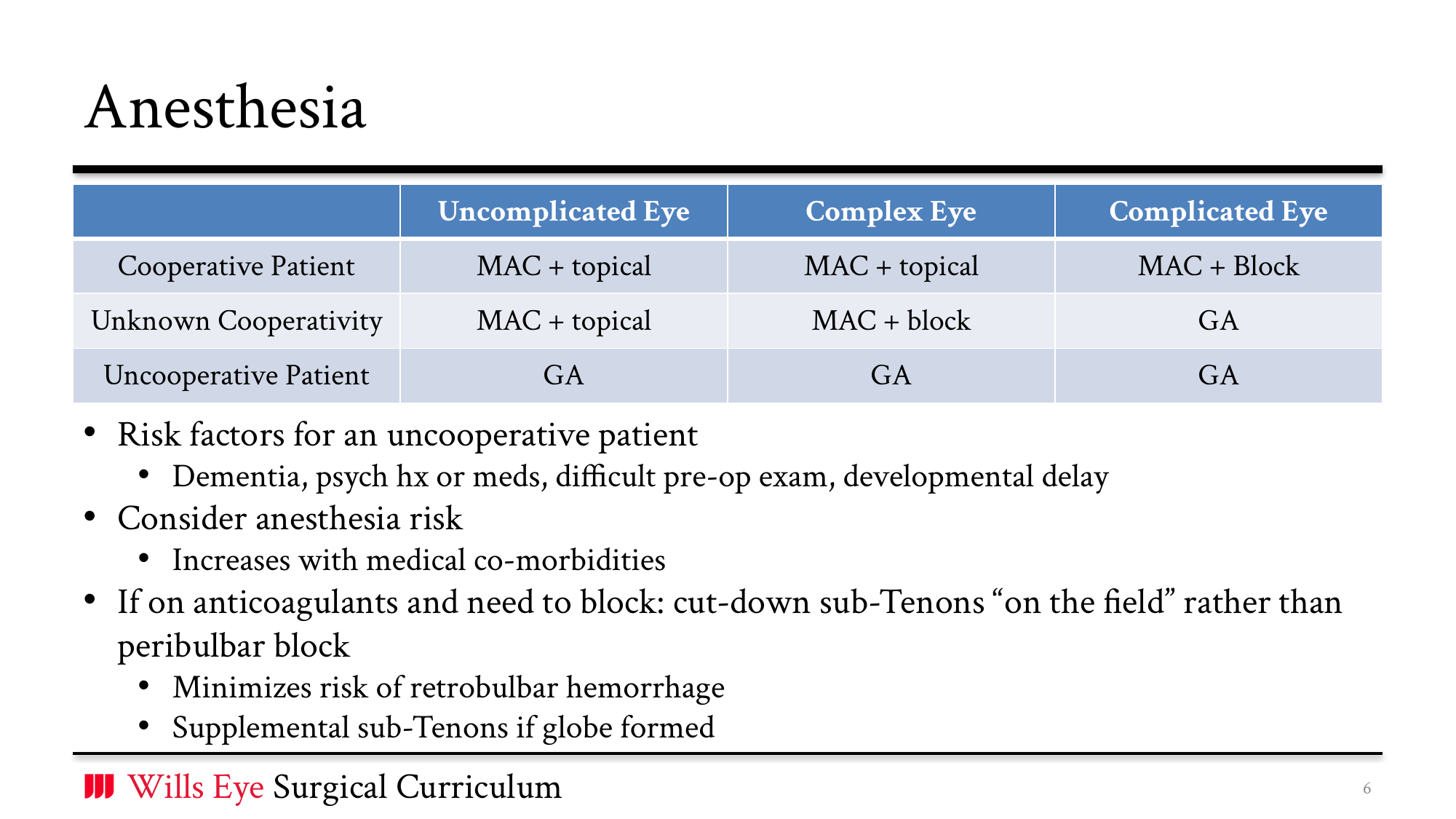

# Anesthesia
|  | Uncomplicated Eye | Complex Eye | Complicated Eye |
| --- | --- | --- | --- |
| Cooperative Patient | MAC + topical | MAC + topical | MAC + Block |
| Unknown Cooperativity | MAC + topical | MAC + block | GA |
| Uncooperative Patient | GA | GA | GA |
Risk factors for an uncooperative patient
Dementia, psych hx or meds, difficult pre-op exam, developmental delay
Consider anesthesia risk
Increases with medical co-morbidities
If on anticoagulants and need to block: cut-down sub-Tenons “on the field” rather than peribulbar block
Minimizes risk of retrobulbar hemorrhage
Supplemental sub-Tenons if globe formed
6